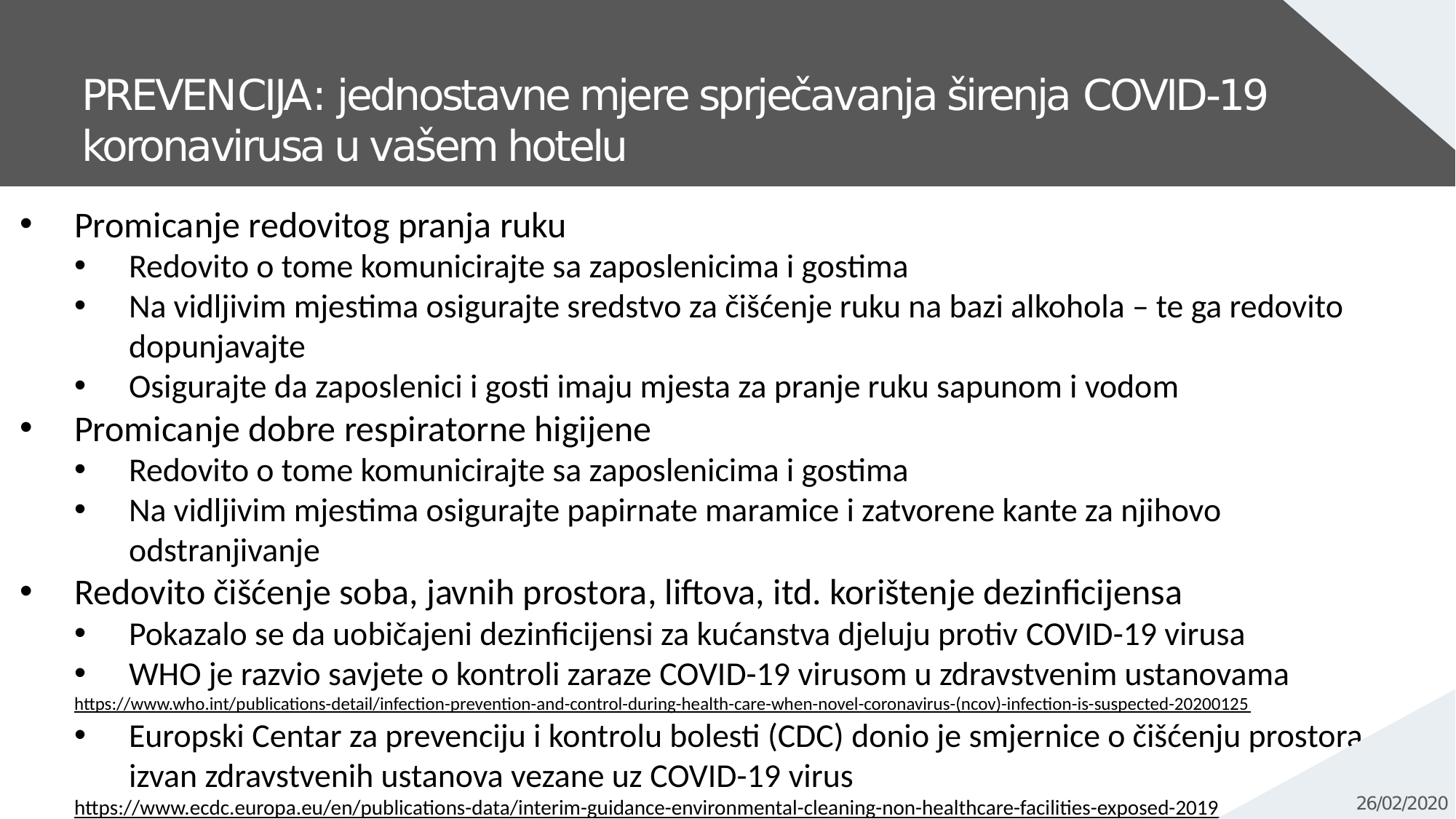

# PREVENCIJA: jednostavne mjere sprječavanja širenja COVID-19 koronavirusa u vašem hotelu

Promicanje redovitog pranja ruku
Redovito o tome komunicirajte sa zaposlenicima i gostima
Na vidljivim mjestima osigurajte sredstvo za čišćenje ruku na bazi alkohola – te ga redovito dopunjavajte
Osigurajte da zaposlenici i gosti imaju mjesta za pranje ruku sapunom i vodom
Promicanje dobre respiratorne higijene
Redovito o tome komunicirajte sa zaposlenicima i gostima
Na vidljivim mjestima osigurajte papirnate maramice i zatvorene kante za njihovo odstranjivanje
Redovito čišćenje soba, javnih prostora, liftova, itd. korištenje dezinficijensa
Pokazalo se da uobičajeni dezinficijensi za kućanstva djeluju protiv COVID-19 virusa
WHO je razvio savjete o kontroli zaraze COVID-19 virusom u zdravstvenim ustanovama
https://www.who.int/publications-detail/infection-prevention-and-control-during-health-care-when-novel-coronavirus-(ncov)-infection-is-suspected-20200125
Europski Centar za prevenciju i kontrolu bolesti (CDC) donio je smjernice o čišćenju prostora izvan zdravstvenih ustanova vezane uz COVID-19 virus
https://www.ecdc.europa.eu/en/publications-data/interim-guidance-environmental-cleaning-non-healthcare-facilities-exposed-2019

19/02/2020
26/02/2020